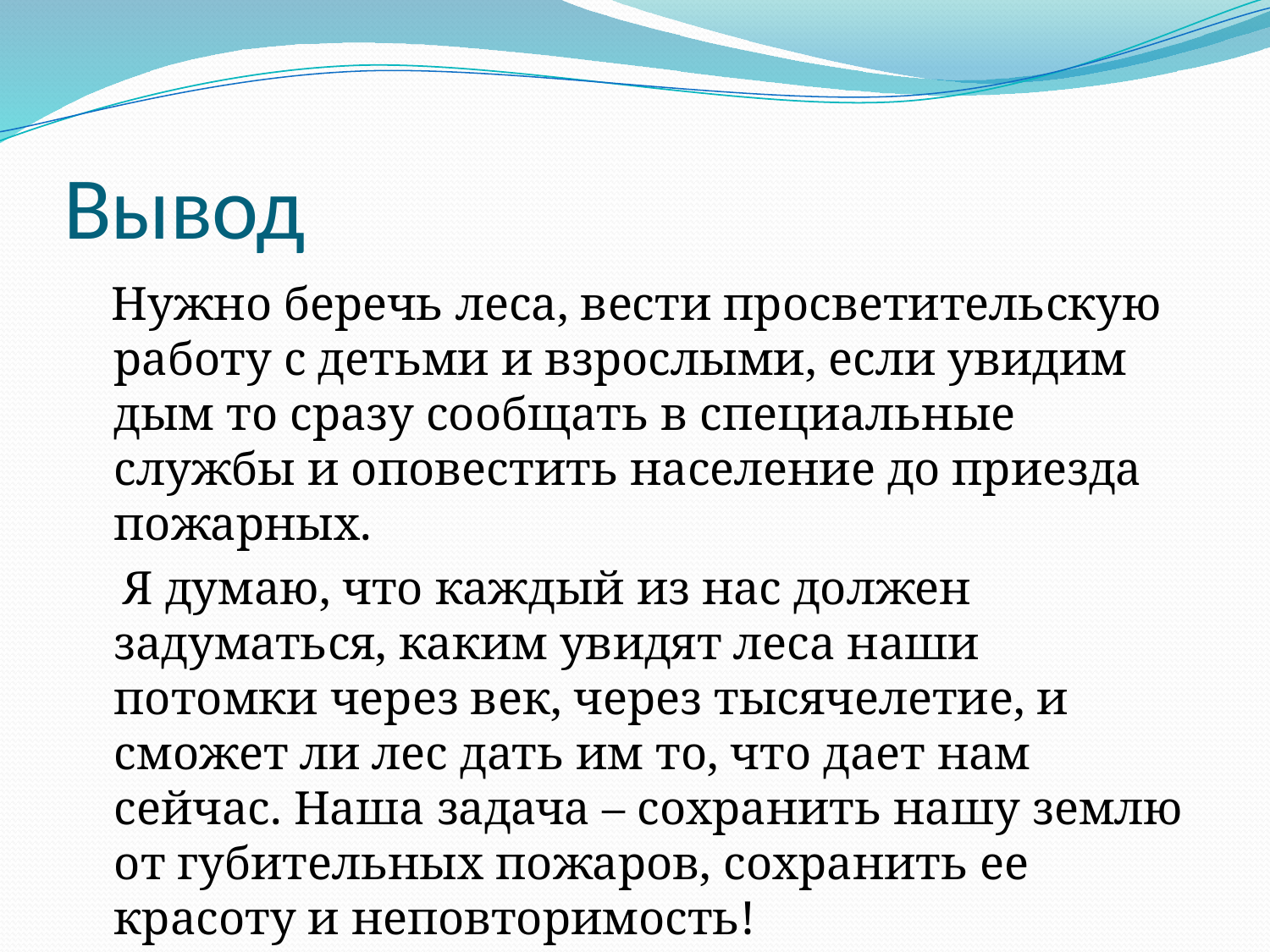

# Вывод
   Нужно беречь леса, вести просветительскую работу с детьми и взрослыми, если увидим дым то сразу сообщать в специальные службы и оповестить население до приезда пожарных.
    Я думаю, что каждый из нас должен задуматься, каким увидят леса наши потомки через век, через тысячелетие, и сможет ли лес дать им то, что дает нам сейчас. Наша задача – сохранить нашу землю от губительных пожаров, сохранить ее красоту и неповторимость!